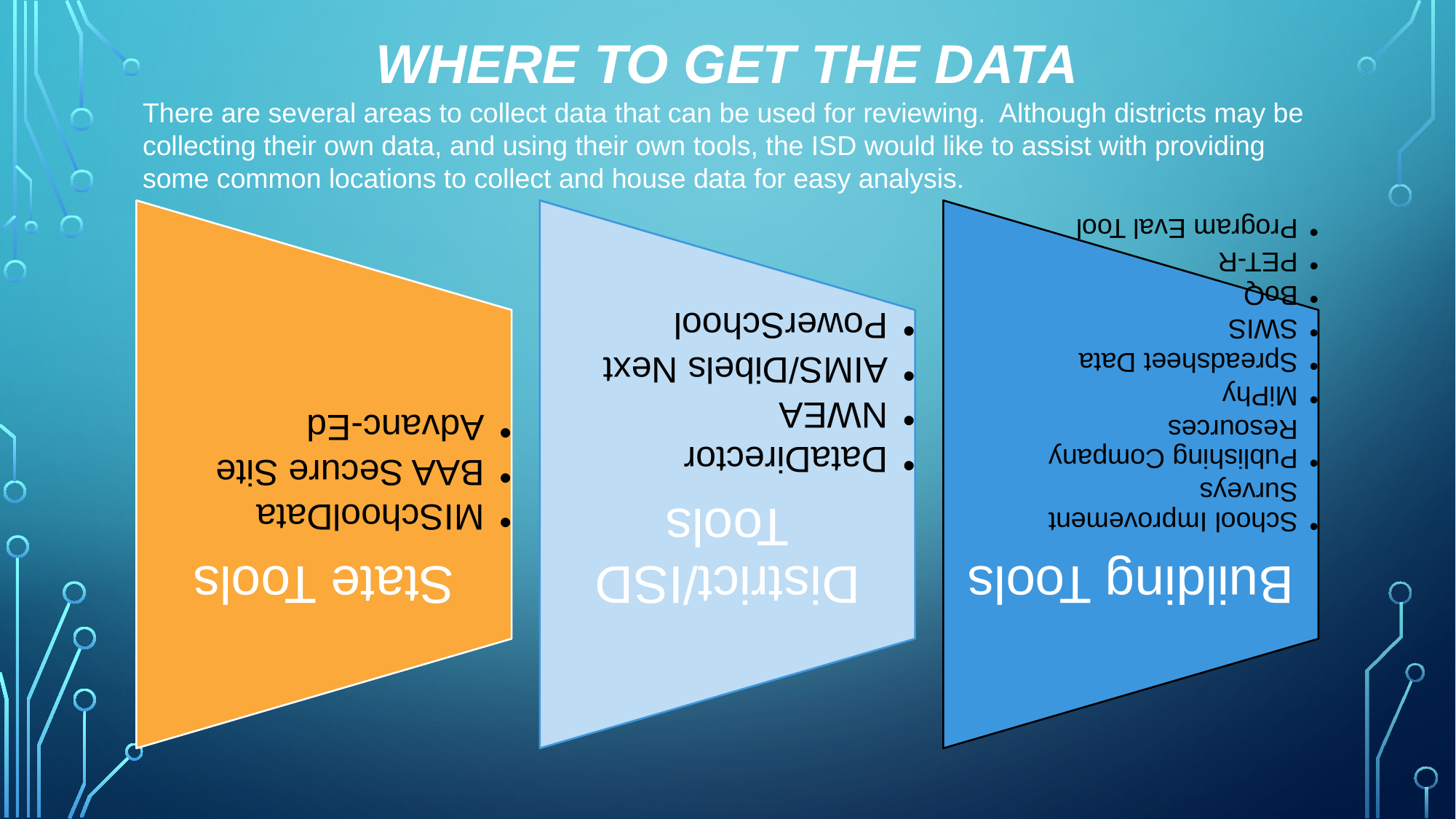

# Where to get the Data
There are several areas to collect data that can be used for reviewing.  Although districts may be collecting their own data, and using their own tools, the ISD would like to assist with providing some common locations to collect and house data for easy analysis.
State Tools
MISchoolData
BAA Secure Site
Advanc-Ed
District/ISD Tools
DataDirector
NWEA
AIMS/Dibels Next
PowerSchool
Building Tools
School Improvement Surveys
Publishing Company Resources
MiPhy
Spreadsheet Data
SWIS
BoQ
PET-R
Program Eval Tool